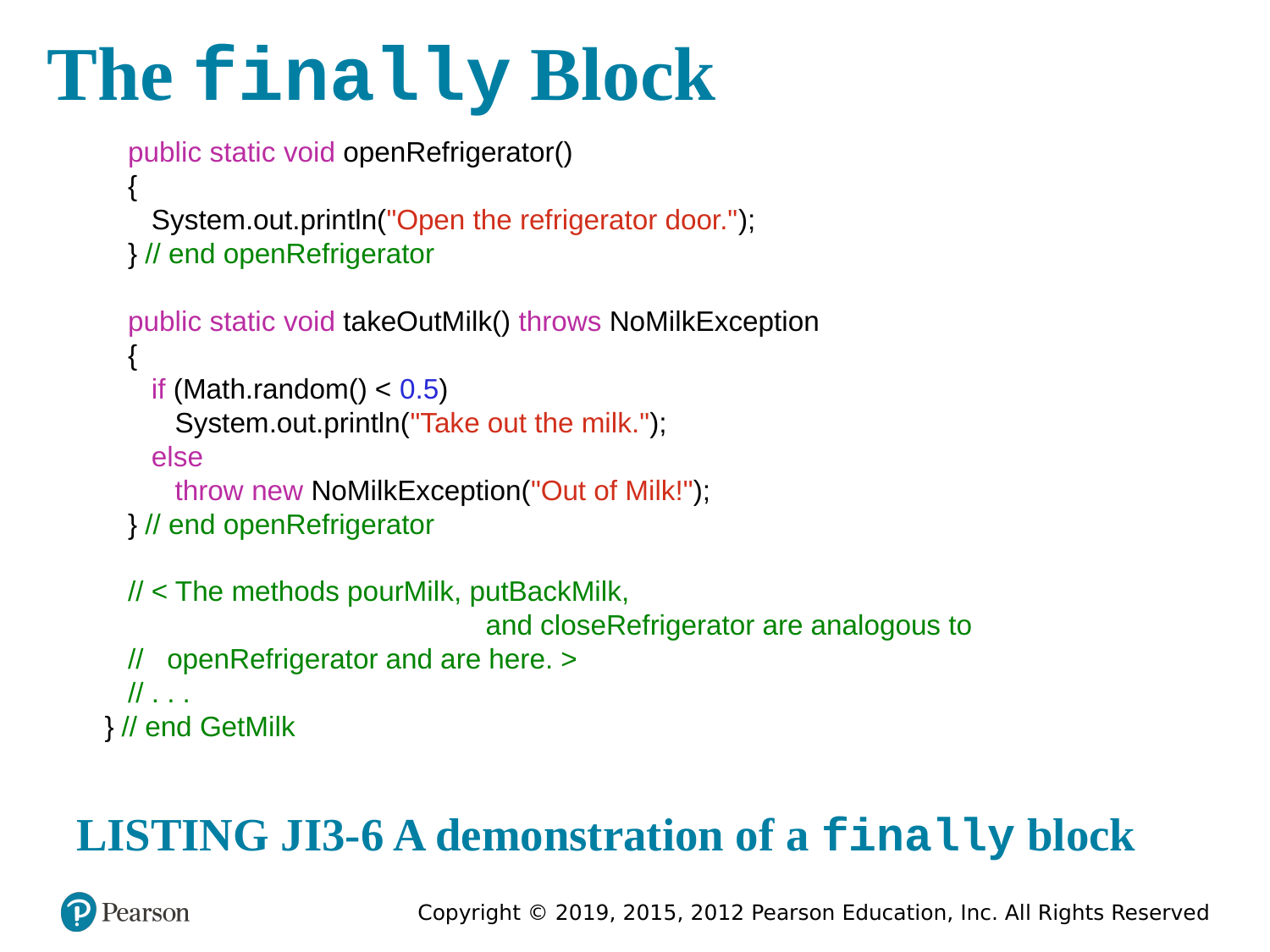

# The finally Block
   public static void openRefrigerator()
   {
      System.out.println("Open the refrigerator door.");
   } // end openRefrigerator

   public static void takeOutMilk() throws NoMilkException
   {
      if (Math.random() < 0.5)
         System.out.println("Take out the milk.");
      else
         throw new NoMilkException("Out of Milk!");
   } // end openRefrigerator

   // < The methods pourMilk, putBackMilk,
			and closeRefrigerator are analogous to
   //   openRefrigerator and are here. >
   // . . .
} // end GetMilk
LISTING JI3-6 A demonstration of a finally block